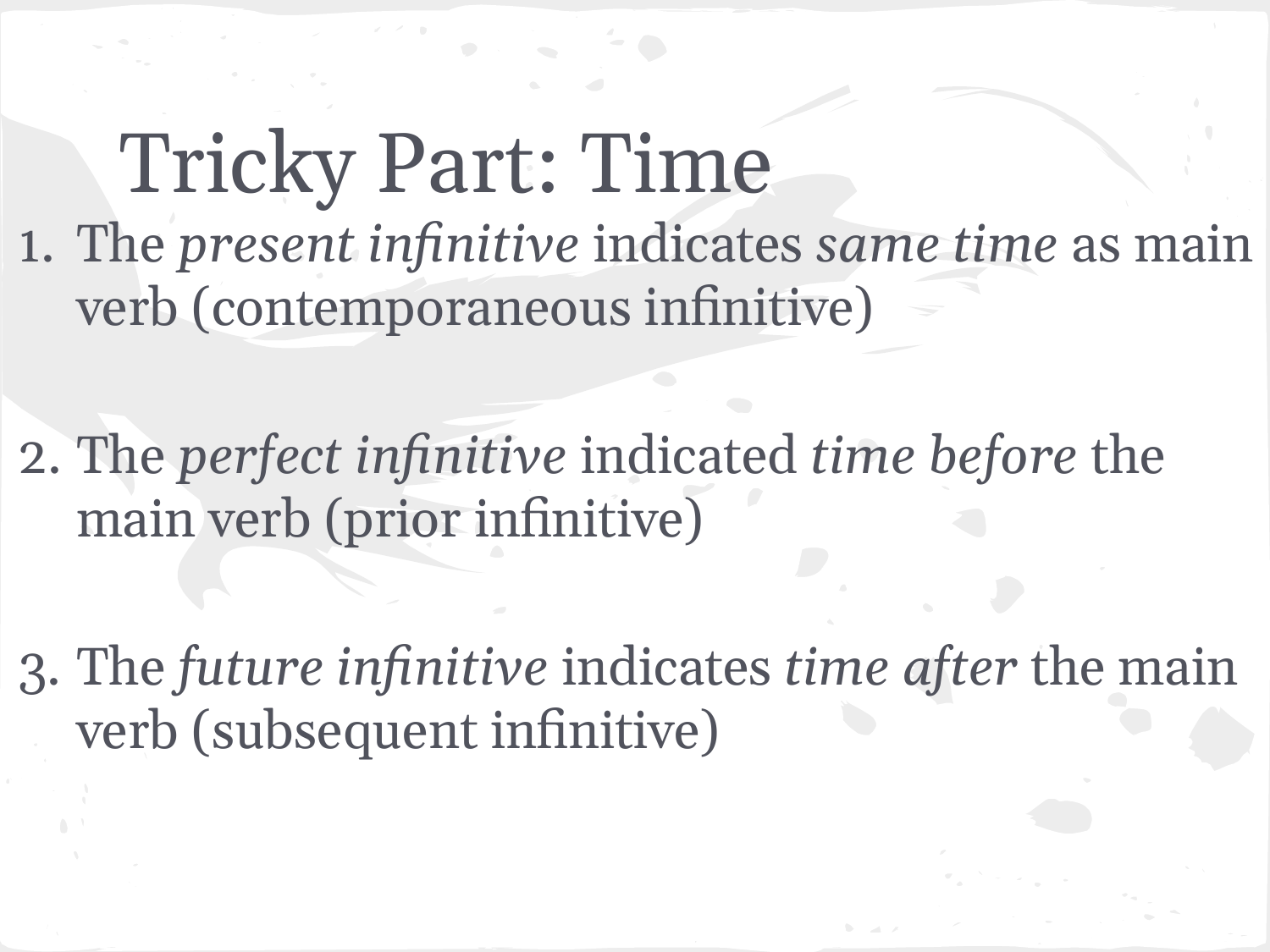

# Tricky Part: Time
The present infinitive indicates same time as main verb (contemporaneous infinitive)

The perfect infinitive indicated time before the main verb (prior infinitive)

The future infinitive indicates time after the main verb (subsequent infinitive)